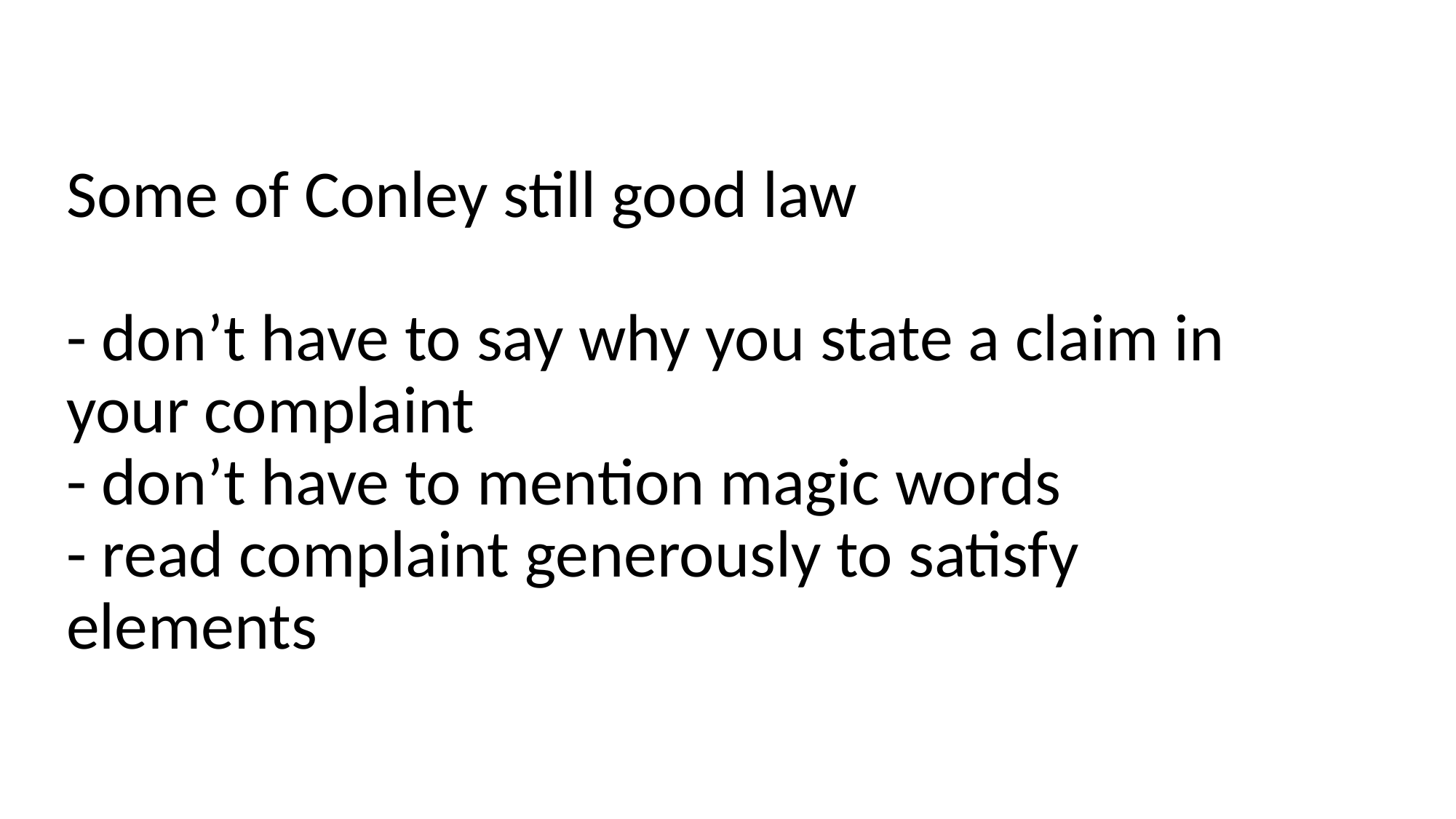

# Some of Conley still good law - don’t have to say why you state a claim in your complaint - don’t have to mention magic words - read complaint generously to satisfy elements